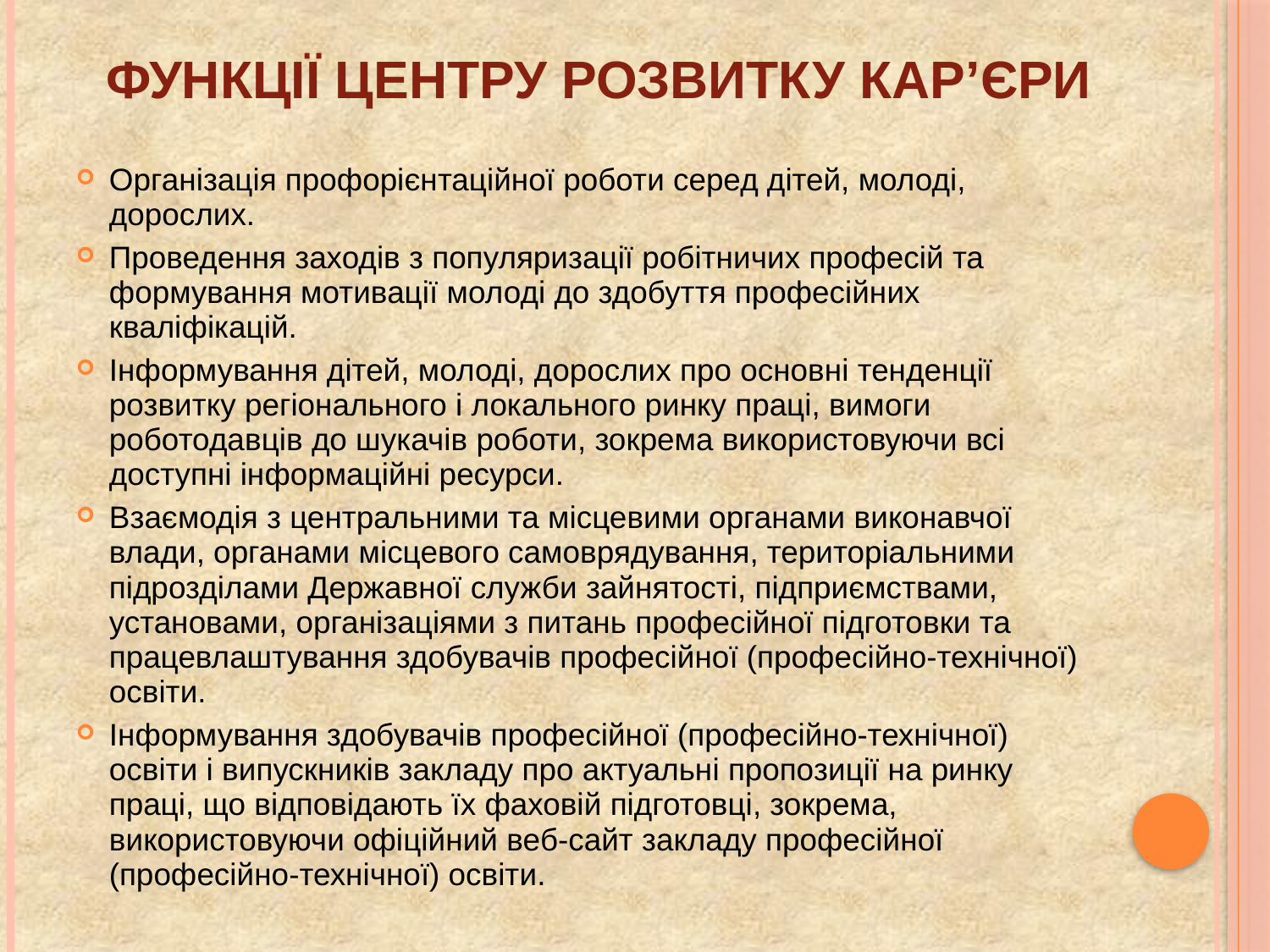

# Функції центру розвитку кар’єри
Організація профорієнтаційної роботи серед дітей, молоді, дорослих.
Проведення заходів з популяризації робітничих професій та формування мотивації молоді до здобуття професійних кваліфікацій.
Інформування дітей, молоді, дорослих про основні тенденції розвитку регіонального і локального ринку праці, вимоги роботодавців до шукачів роботи, зокрема використовуючи всі доступні інформаційні ресурси.
Взаємодія з центральними та місцевими органами виконавчої влади, органами місцевого самоврядування, територіальними підрозділами Державної служби зайнятості, підприємствами, установами, організаціями з питань професійної підготовки та працевлаштування здобувачів професійної (професійно-технічної) освіти.
Інформування здобувачів професійної (професійно-технічної) освіти і випускників закладу про актуальні пропозиції на ринку праці, що відповідають їх фаховій підготовці, зокрема, використовуючи офіційний веб-сайт закладу професійної (професійно-технічної) освіти.